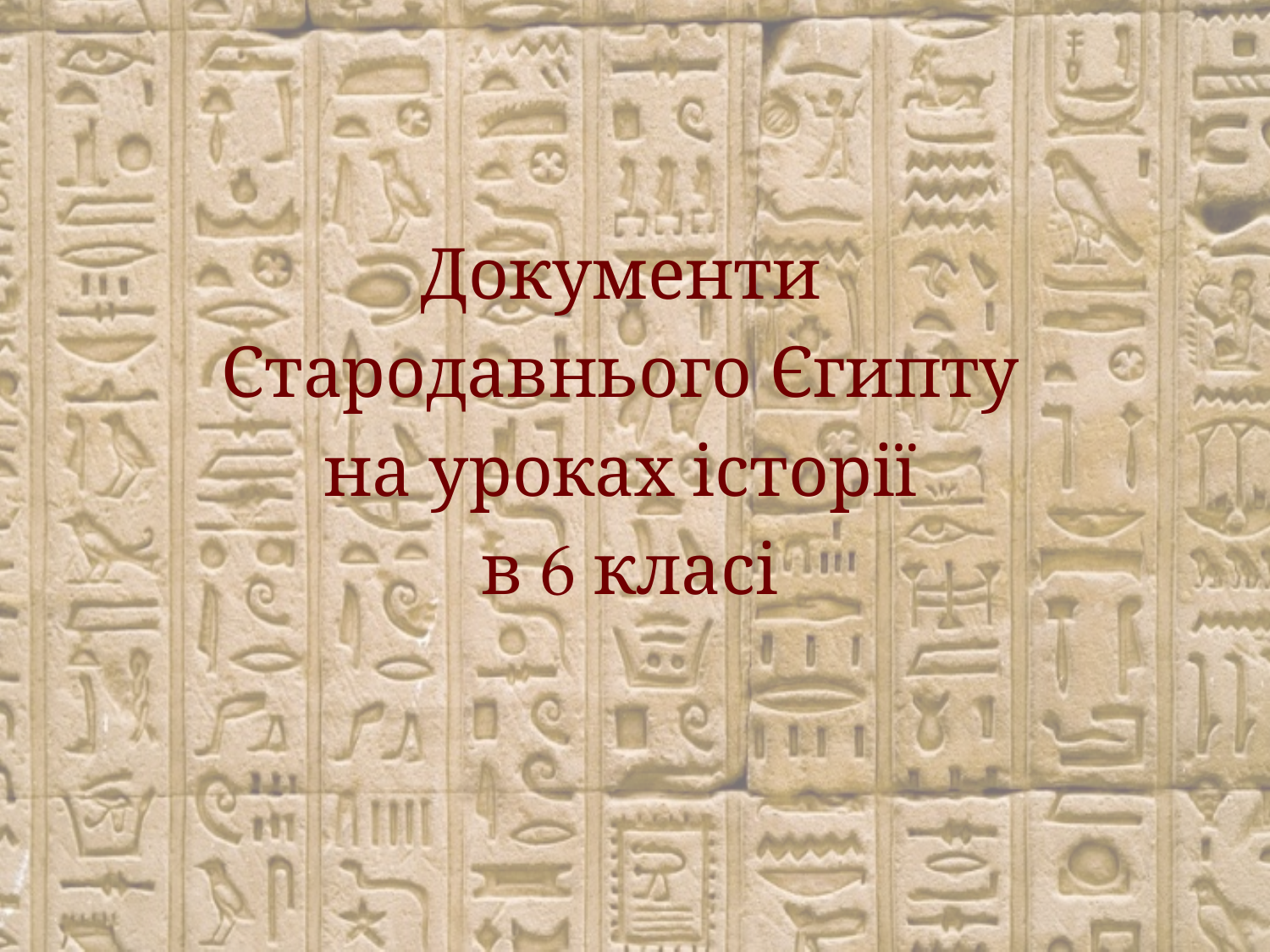

Документи
Стародавнього Єгипту
на уроках історії
в 6 класі